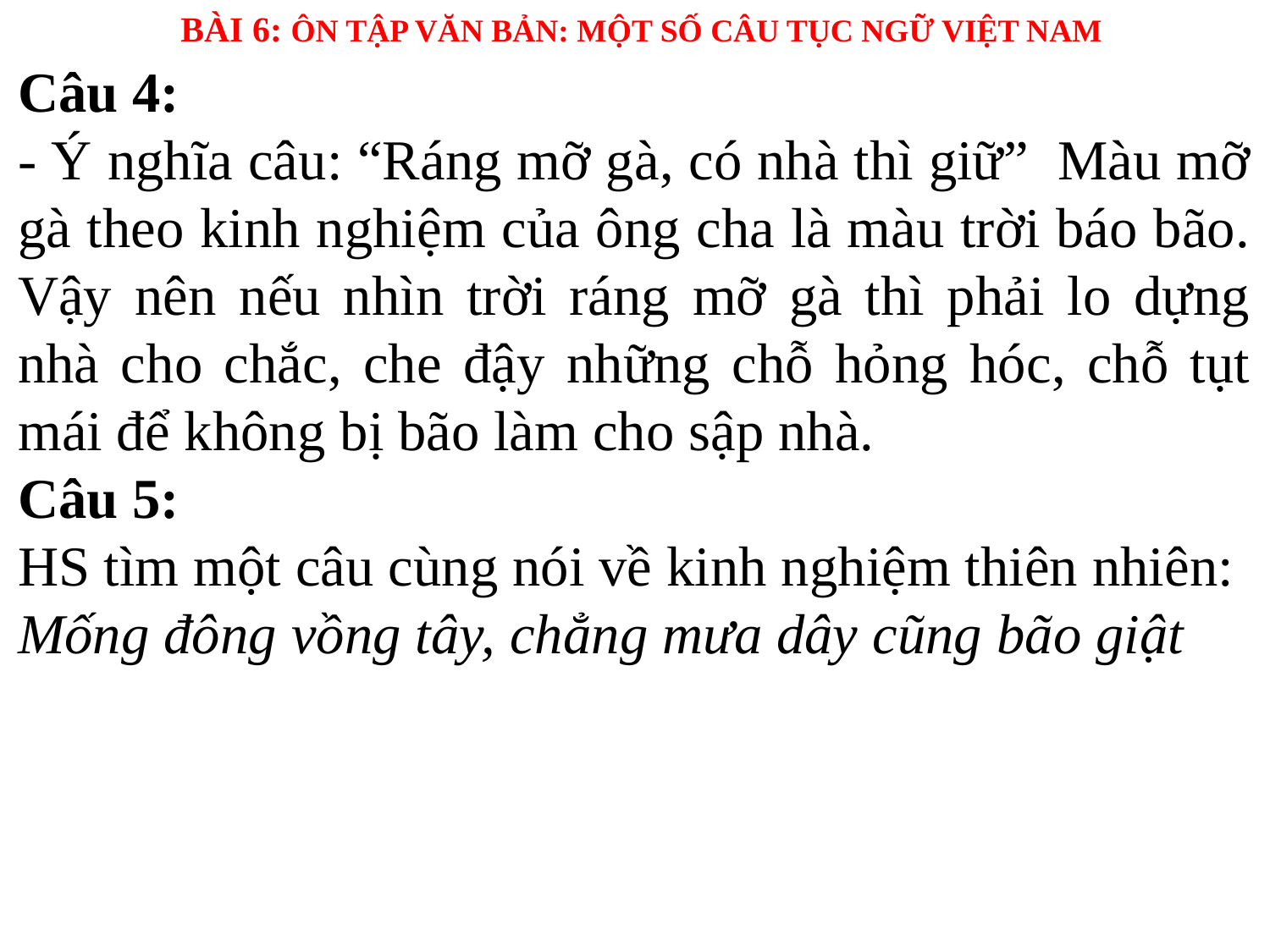

BÀI 6: ÔN TẬP VĂN BẢN: MỘT SỐ CÂU TỤC NGỮ VIỆT NAM

Câu 4:
- Ý nghĩa câu: “Ráng mỡ gà, có nhà thì giữ”  Màu mỡ gà theo kinh nghiệm của ông cha là màu trời báo bão. Vậy nên nếu nhìn trời ráng mỡ gà thì phải lo dựng nhà cho chắc, che đậy những chỗ hỏng hóc, chỗ tụt mái để không bị bão làm cho sập nhà.
Câu 5:
HS tìm một câu cùng nói về kinh nghiệm thiên nhiên:
Mống đông vồng tây, chẳng mưa dây cũng bão giật